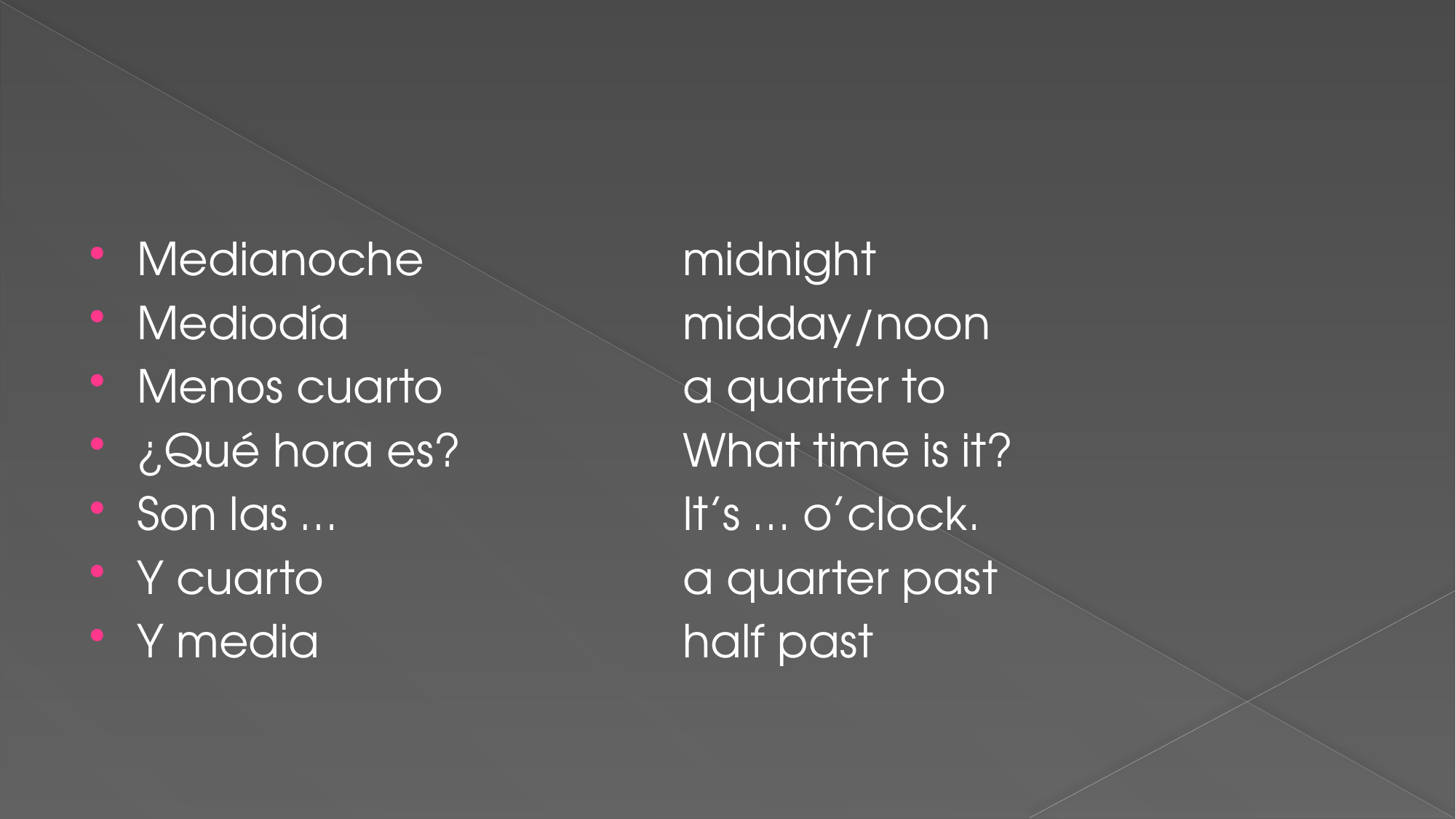

#
Medianoche			midnight
Mediodía				midday/noon
Menos cuarto			a quarter to
¿Qué hora es?			What time is it?
Son las …				It’s … o’clock.
Y cuarto				a quarter past
Y media				half past